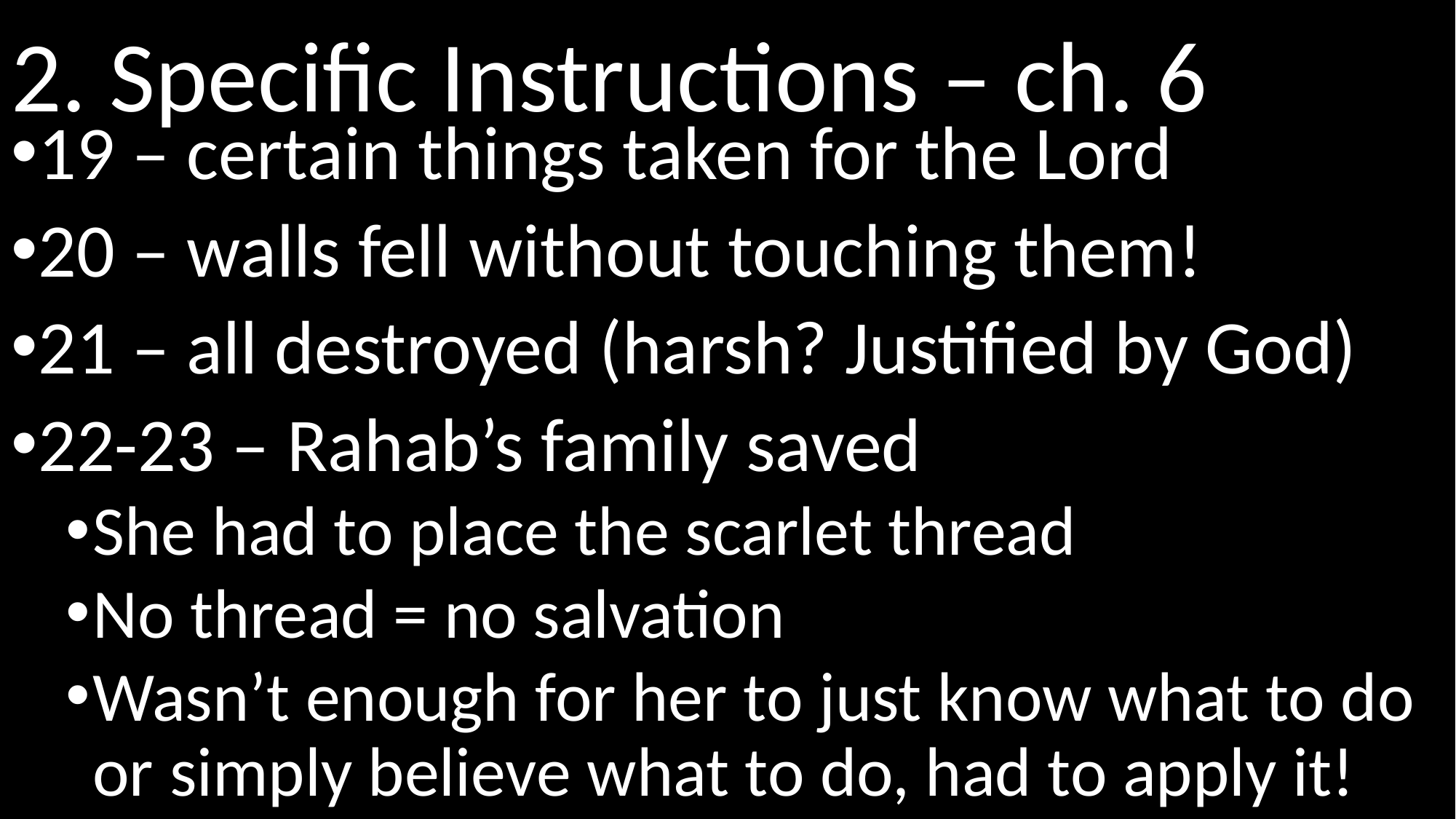

# 2. Specific Instructions – ch. 6
19 – certain things taken for the Lord
20 – walls fell without touching them!
21 – all destroyed (harsh? Justified by God)
22-23 – Rahab’s family saved
She had to place the scarlet thread
No thread = no salvation
Wasn’t enough for her to just know what to do or simply believe what to do, had to apply it!